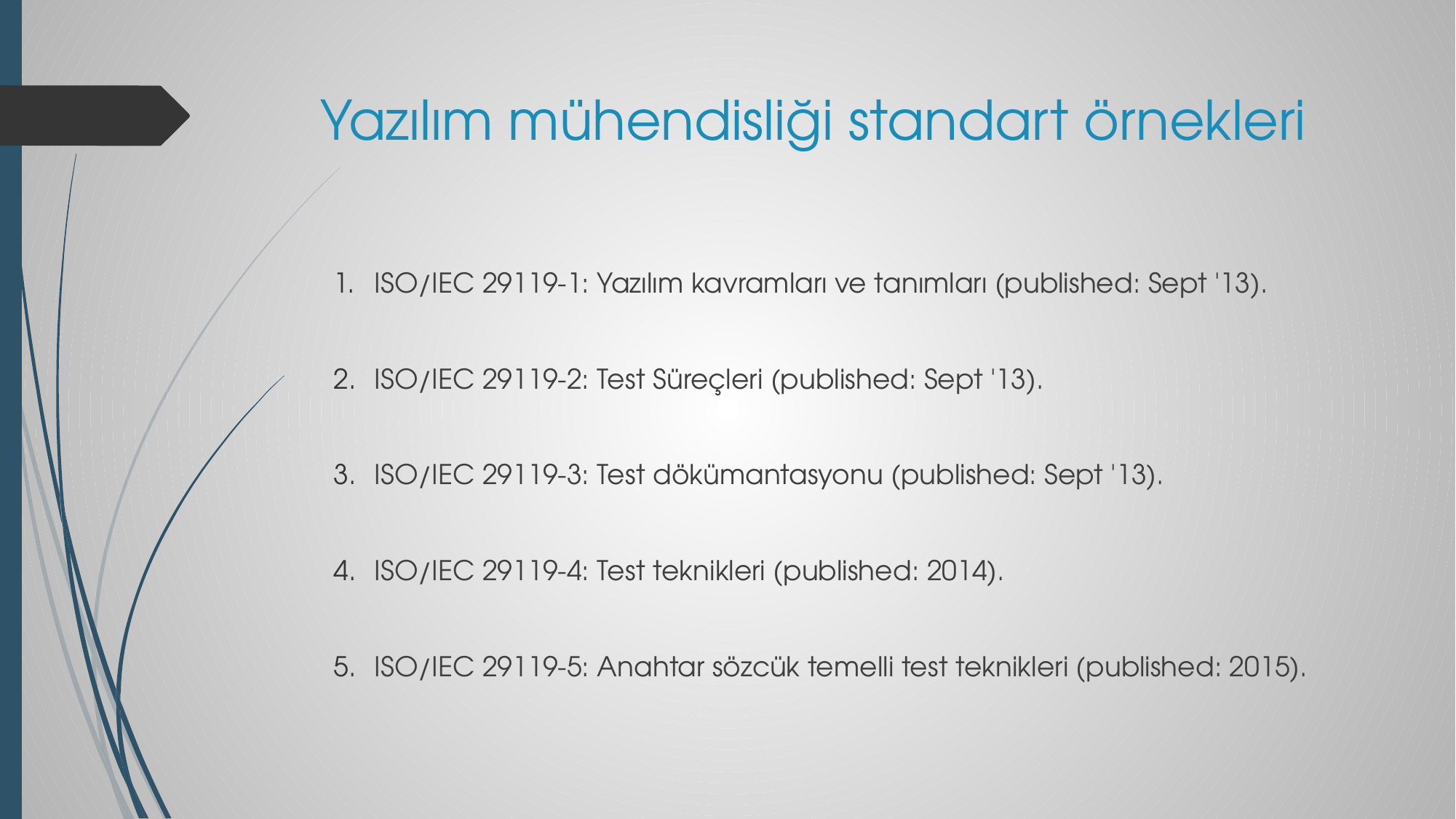

# Yazılım mühendisliği standart örnekleri
ISO/IEC 29119-1: Yazılım kavramları ve tanımları (published: Sept '13).

ISO/IEC 29119-2: Test Süreçleri (published: Sept '13).

ISO/IEC 29119-3: Test dökümantasyonu (published: Sept '13).

ISO/IEC 29119-4: Test teknikleri (published: 2014).

ISO/IEC 29119-5: Anahtar sözcük temelli test teknikleri (published: 2015).